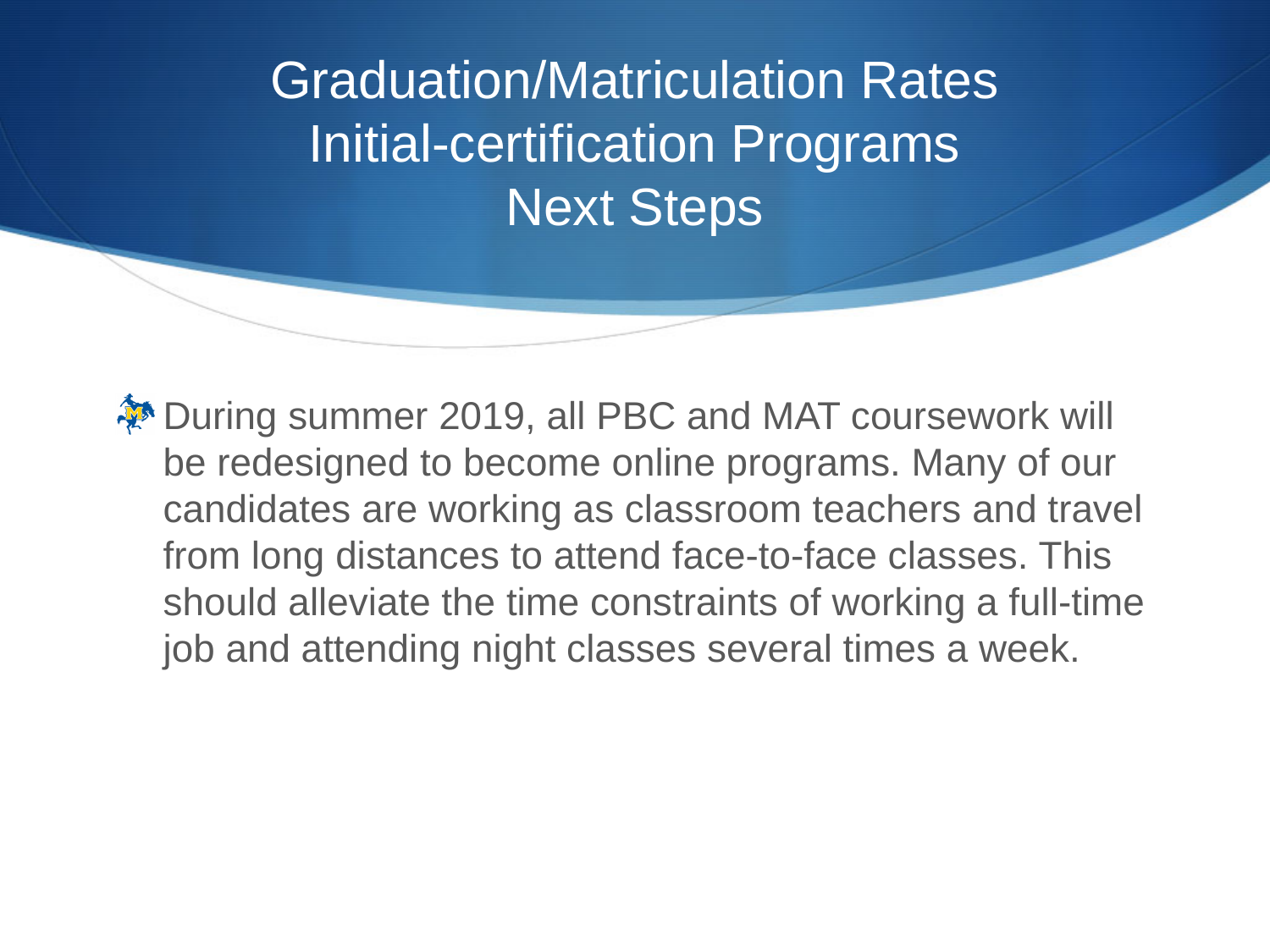

# Graduation/Matriculation Rates Initial-certification Programs Next Steps
During summer 2019, all PBC and MAT coursework will be redesigned to become online programs. Many of our candidates are working as classroom teachers and travel from long distances to attend face-to-face classes. This should alleviate the time constraints of working a full-time job and attending night classes several times a week.